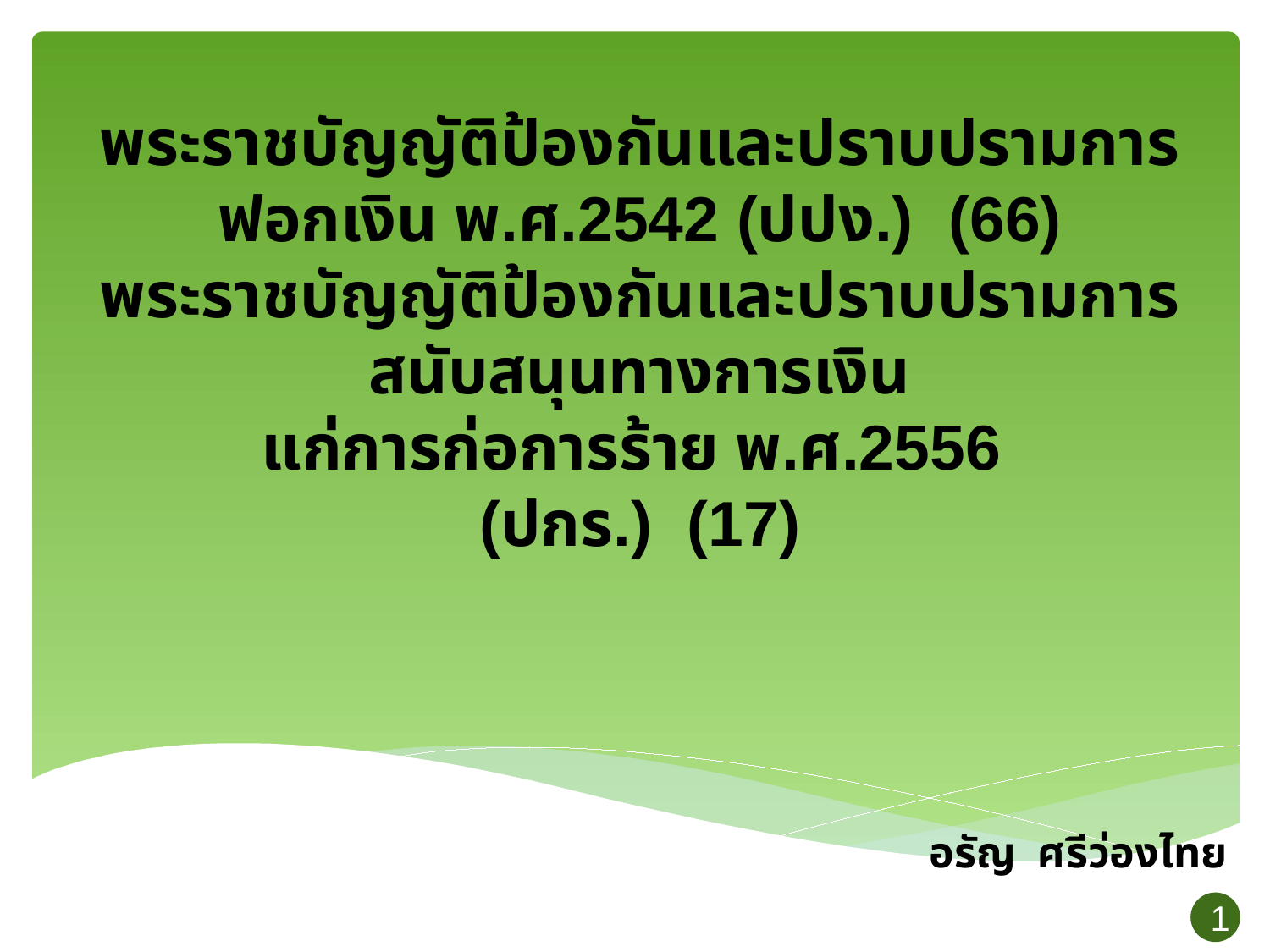

# พระราชบัญญัติป้องกันและปราบปรามการฟอกเงิน พ.ศ.2542 (ปปง.)  (66) พระราชบัญญัติป้องกันและปราบปรามการสนับสนุนทางการเงิน แก่การก่อการร้าย พ.ศ.2556 (ปกร.)  (17)
อรัญ  ศรีว่องไทย
1